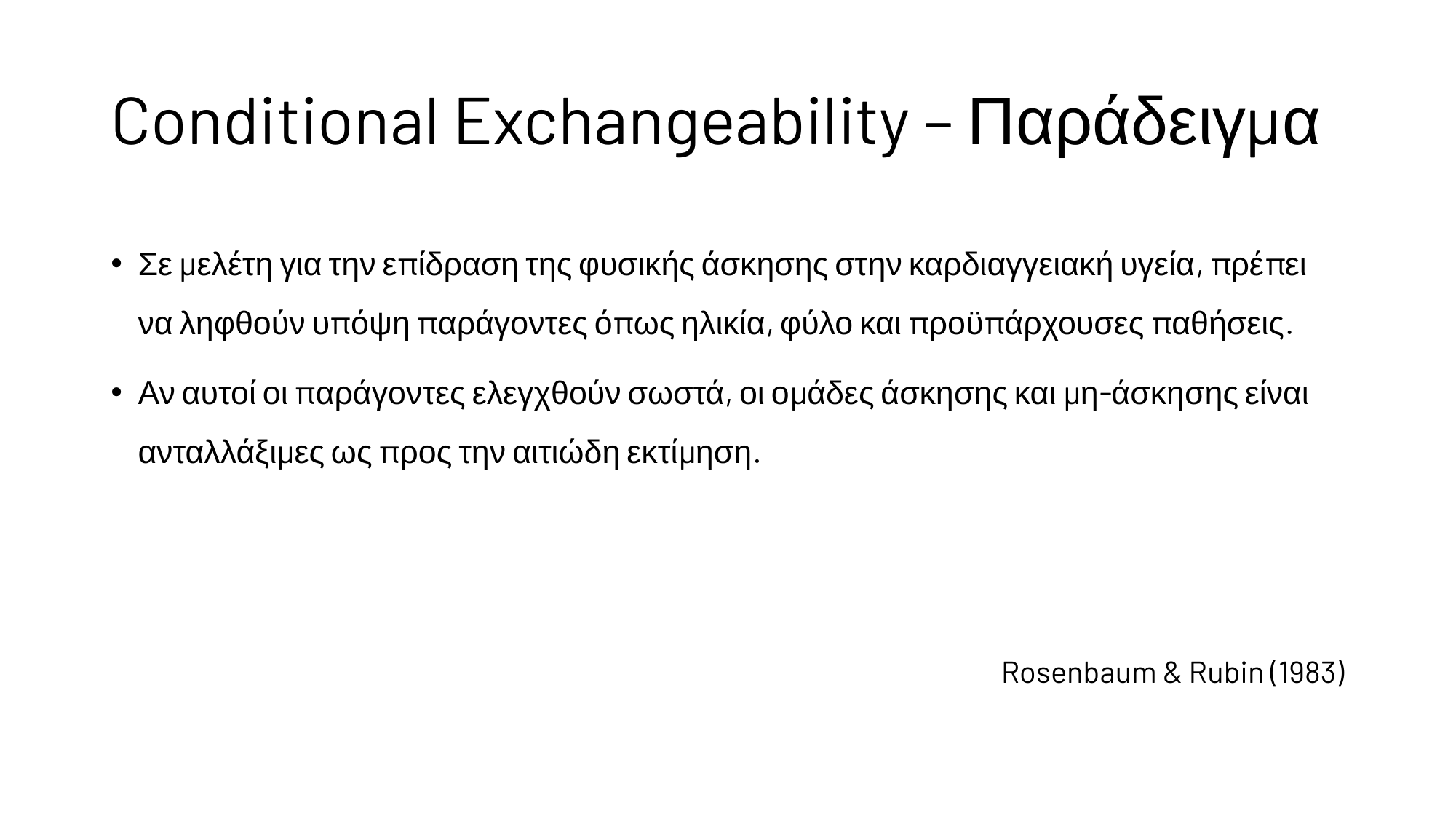

# Conditional Exchangeability – Παράδειγμα
Σε μελέτη για την επίδραση της φυσικής άσκησης στην καρδιαγγειακή υγεία, πρέπει να ληφθούν υπόψη παράγοντες όπως ηλικία, φύλο και προϋπάρχουσες παθήσεις.
Αν αυτοί οι παράγοντες ελεγχθούν σωστά, οι ομάδες άσκησης και μη-άσκησης είναι ανταλλάξιμες ως προς την αιτιώδη εκτίμηση.

Rosenbaum & Rubin (1983)